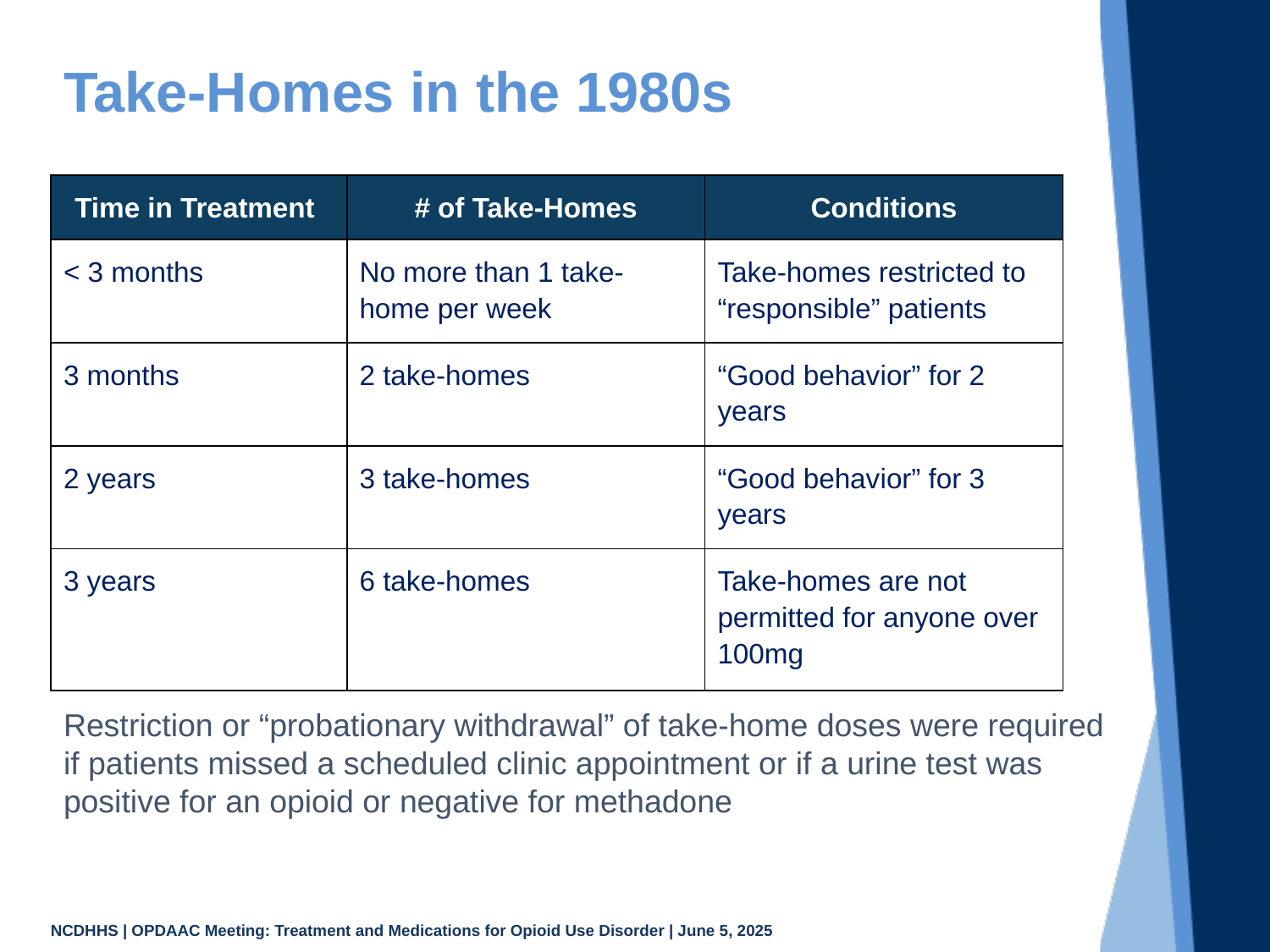

# Take-Homes in the 1980s
| Time in Treatment | # of Take-Homes | Conditions |
| --- | --- | --- |
| < 3 months | No more than 1 take-home per week | Take-homes restricted to “responsible” patients |
| 3 months | 2 take-homes | “Good behavior” for 2 years |
| 2 years | 3 take-homes | “Good behavior” for 3 years |
| 3 years | 6 take-homes | Take-homes are not permitted for anyone over 100mg |
Restriction or “probationary withdrawal” of take-home doses were required if patients missed a scheduled clinic appointment or if a urine test was positive for an opioid or negative for methadone